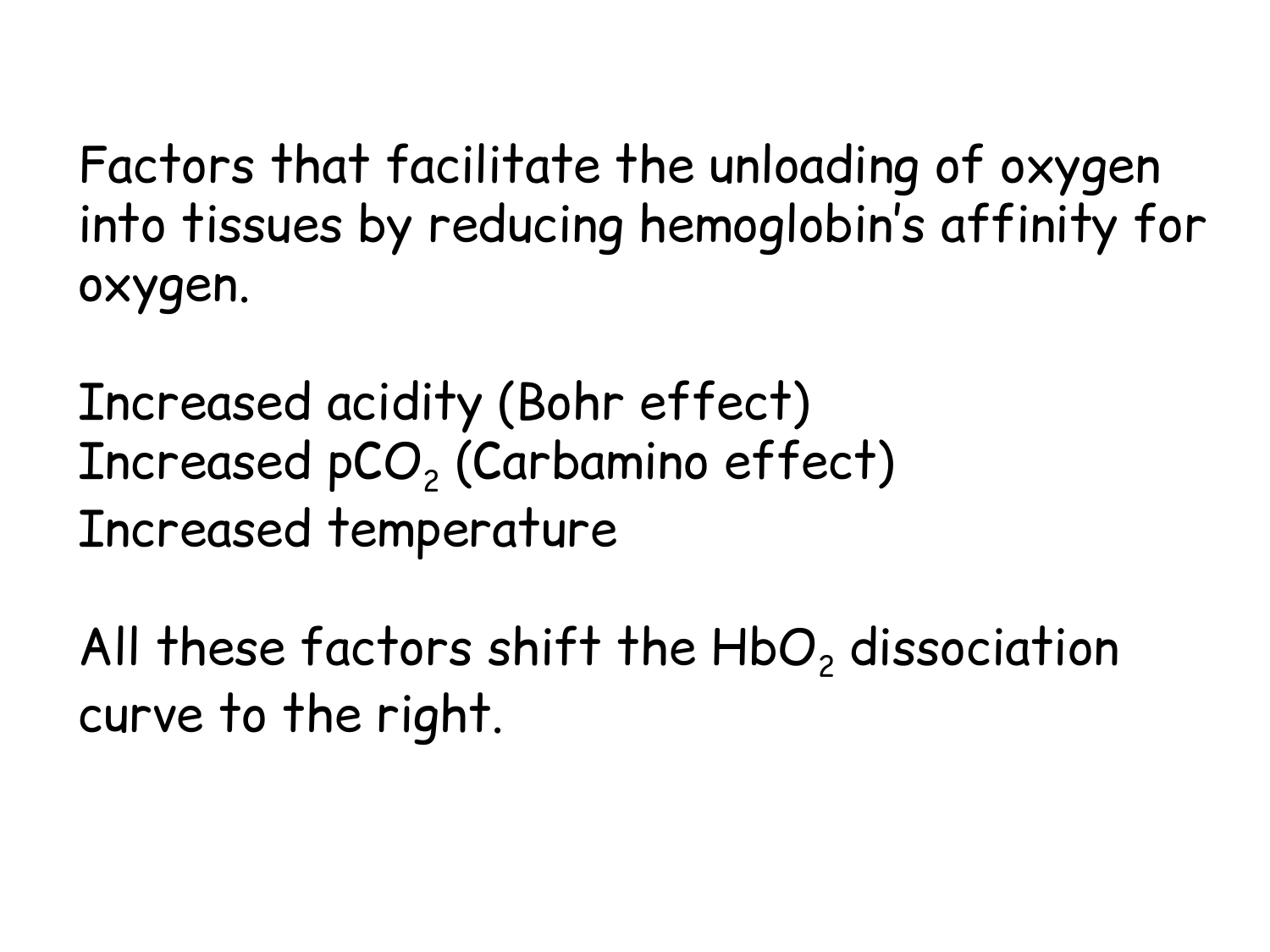

Factors that facilitate the unloading of oxygen into tissues by reducing hemoglobin’s affinity for oxygen.

Increased acidity (Bohr effect)
Increased pCO2 (Carbamino effect)
Increased temperature

All these factors shift the HbO2 dissociation curve to the right.